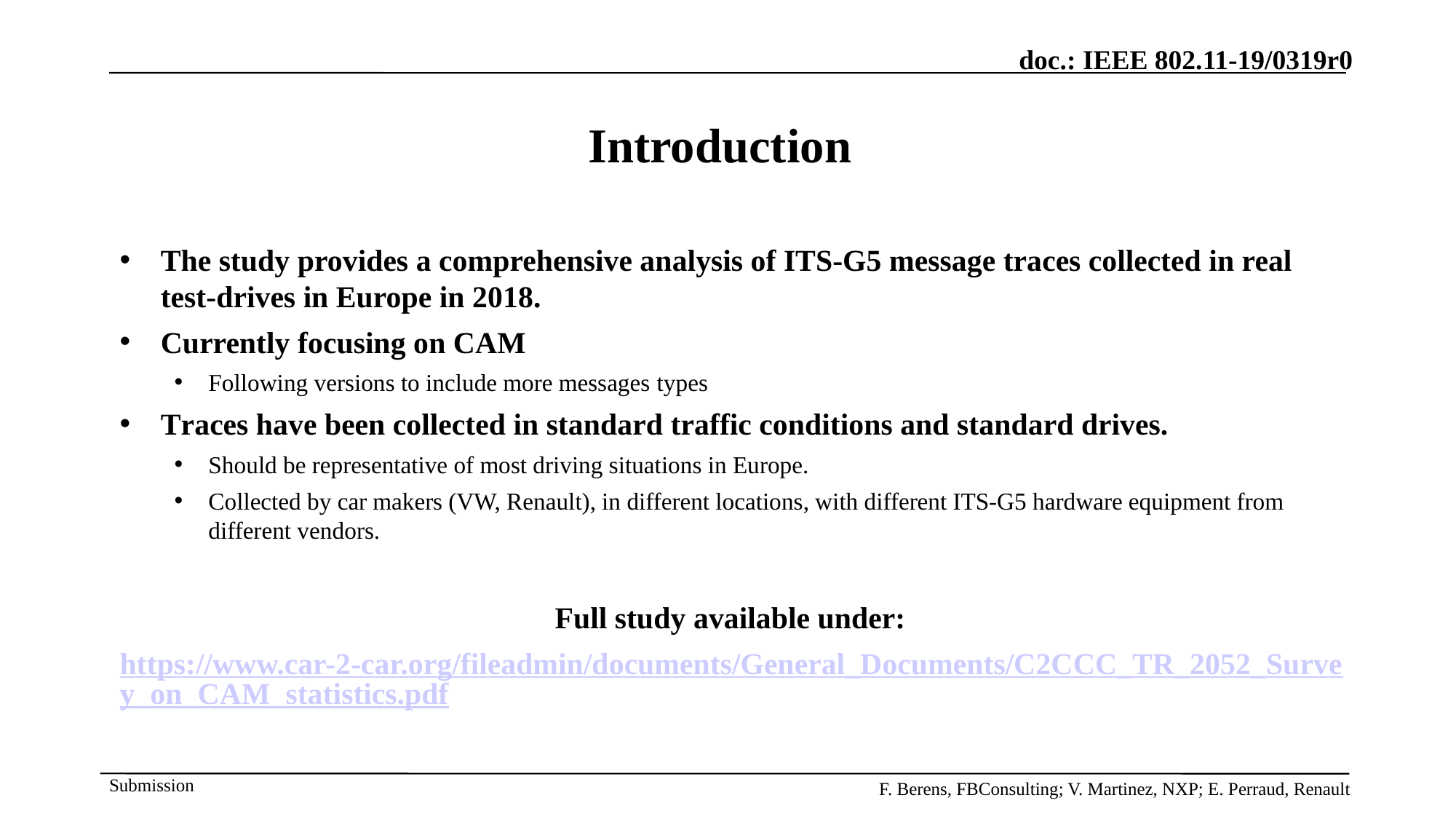

# Introduction
The study provides a comprehensive analysis of ITS-G5 message traces collected in real test-drives in Europe in 2018.
Currently focusing on CAM
Following versions to include more messages types
Traces have been collected in standard traffic conditions and standard drives.
Should be representative of most driving situations in Europe.
Collected by car makers (VW, Renault), in different locations, with different ITS-G5 hardware equipment from different vendors.

Full study available under:
https://www.car-2-car.org/fileadmin/documents/General_Documents/C2CCC_TR_2052_Survey_on_CAM_statistics.pdf

F. Berens, FBConsulting; V. Martinez, NXP; E. Perraud, Renault